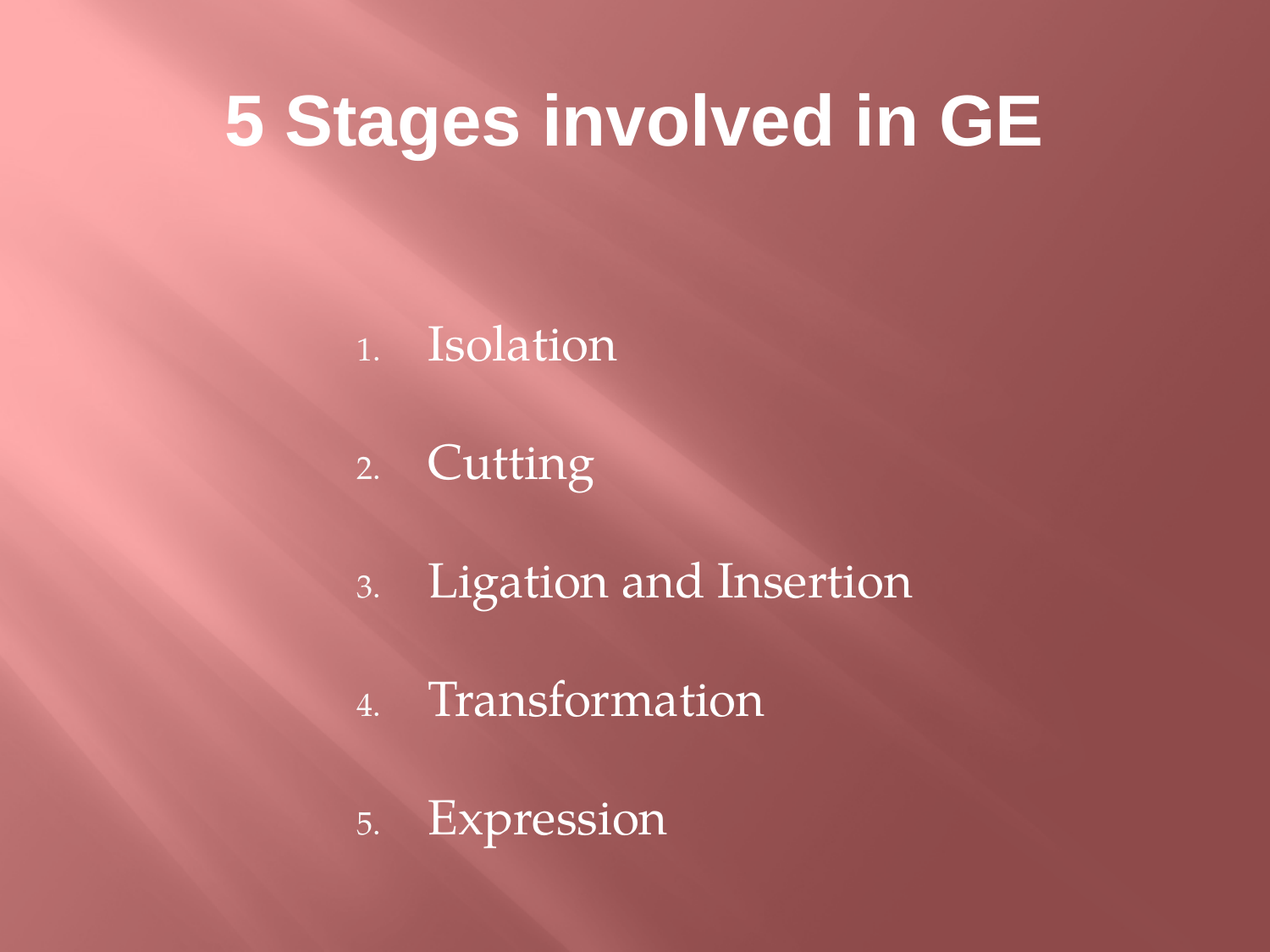

# 5 Stages involved in GE
Isolation
Cutting
Ligation and Insertion
Transformation
Expression